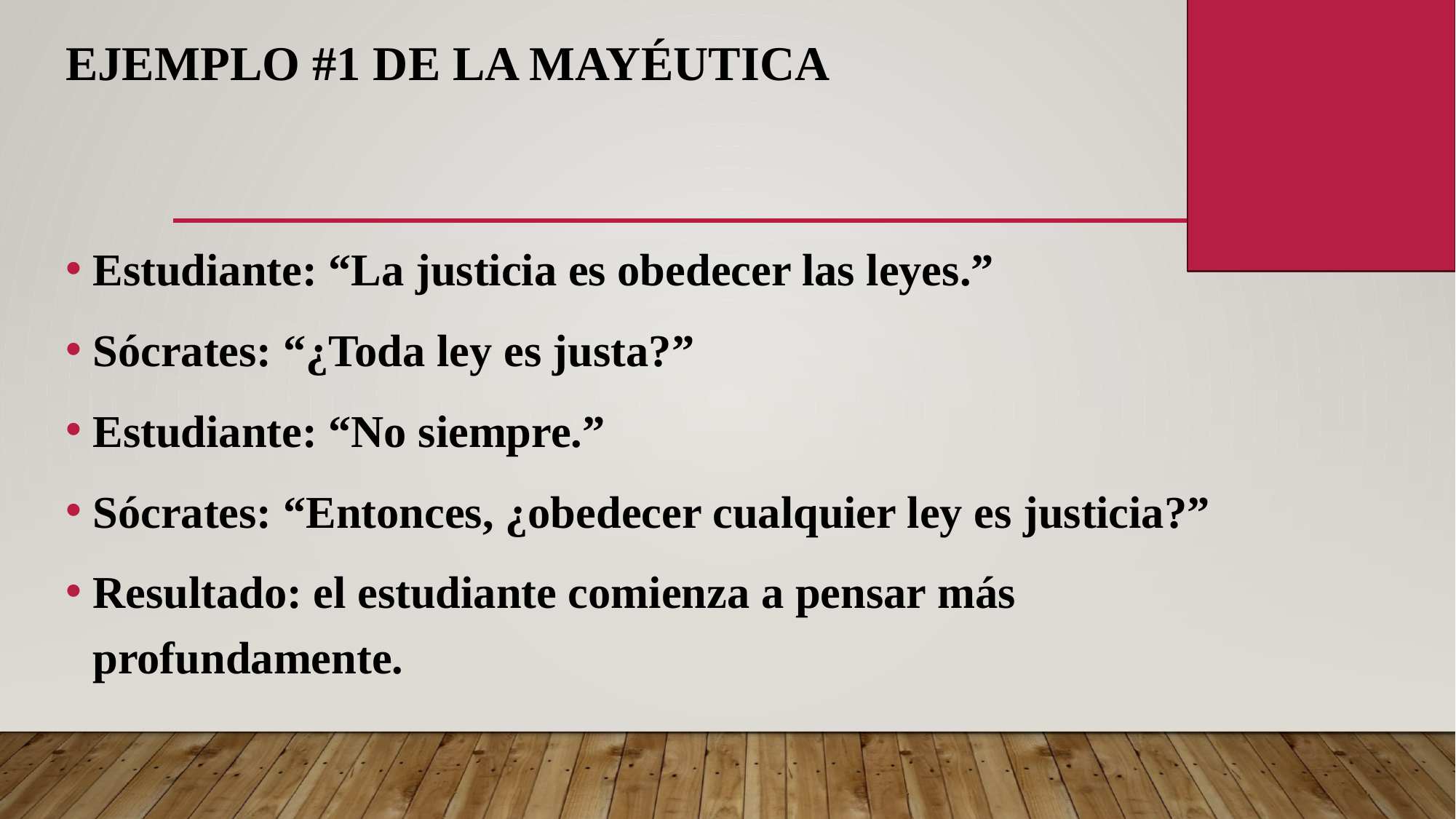

# Ejemplo #1 de la Mayéutica
Estudiante: “La justicia es obedecer las leyes.”
Sócrates: “¿Toda ley es justa?”
Estudiante: “No siempre.”
Sócrates: “Entonces, ¿obedecer cualquier ley es justicia?”
Resultado: el estudiante comienza a pensar más profundamente.